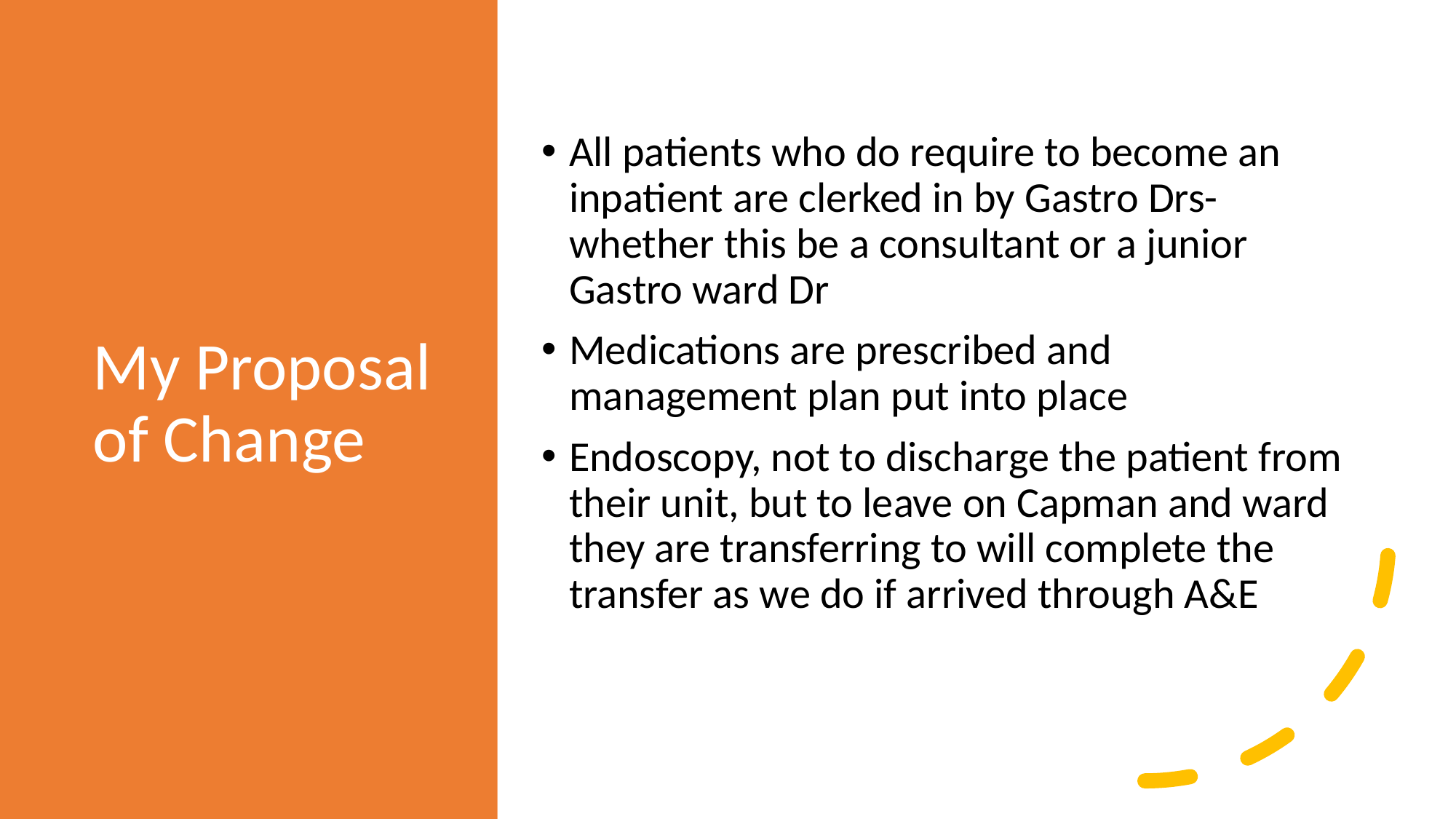

# My Proposal of Change
All patients who do require to become an inpatient are clerked in by Gastro Drs-whether this be a consultant or a junior Gastro ward Dr
Medications are prescribed and management plan put into place
Endoscopy, not to discharge the patient from their unit, but to leave on Capman and ward they are transferring to will complete the transfer as we do if arrived through A&E